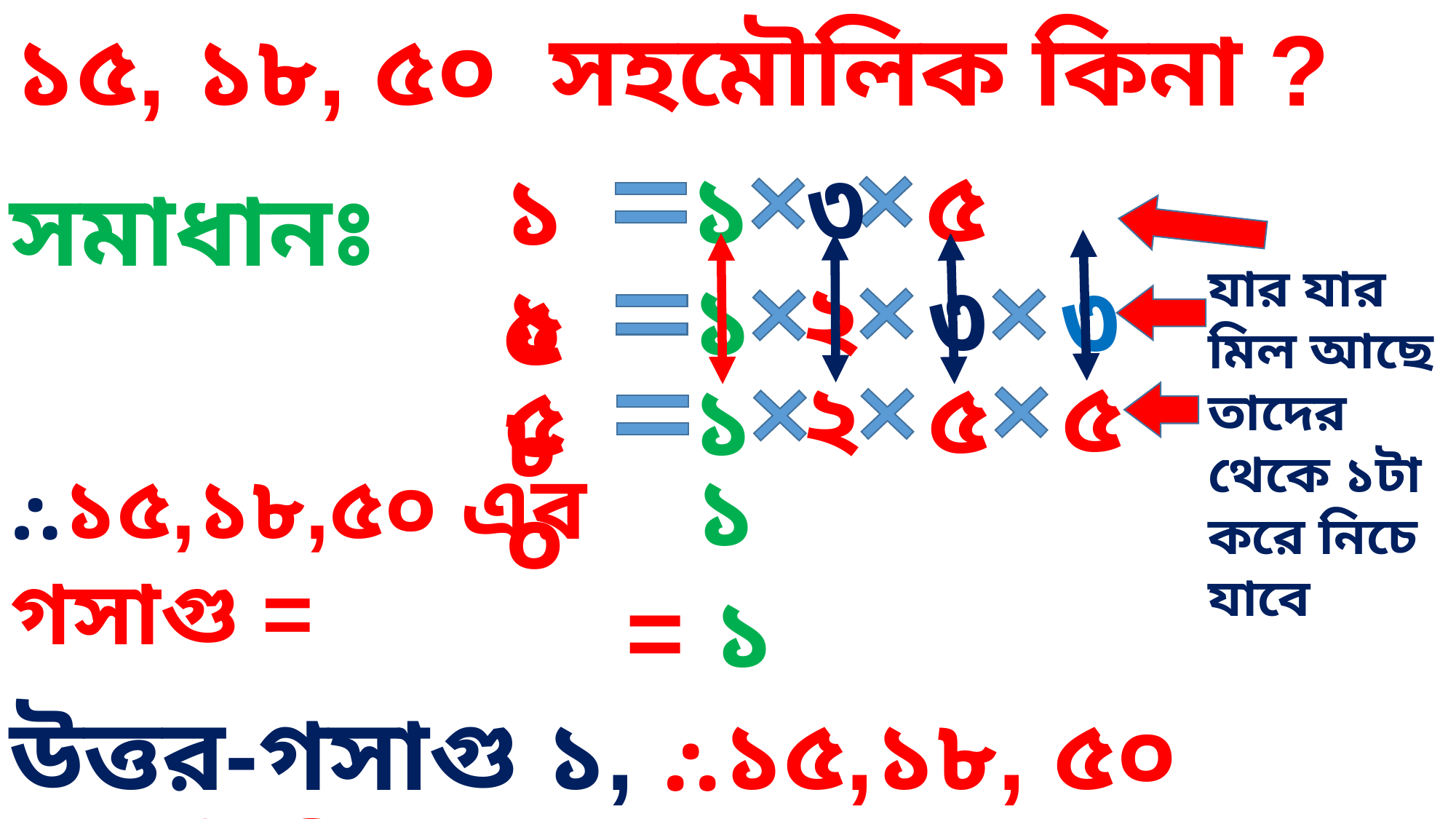

১৫, ১৮, ৫০  সহমৌলিক কিনা ?
৩
৫
১
১৫
সমাধানঃ

২
৩
৩
১
যার যার মিল আছে তাদের থেকে ১টা করে নিচে যাবে
১৮

৫
২
৫
১
৫০

১
⸫১৫,১৮,৫০ এর গসাগু =
= ১
উত্তর-গসাগু ১, ⸫১৫,১৮, ৫০ সহমৌলিক সংখ্যা